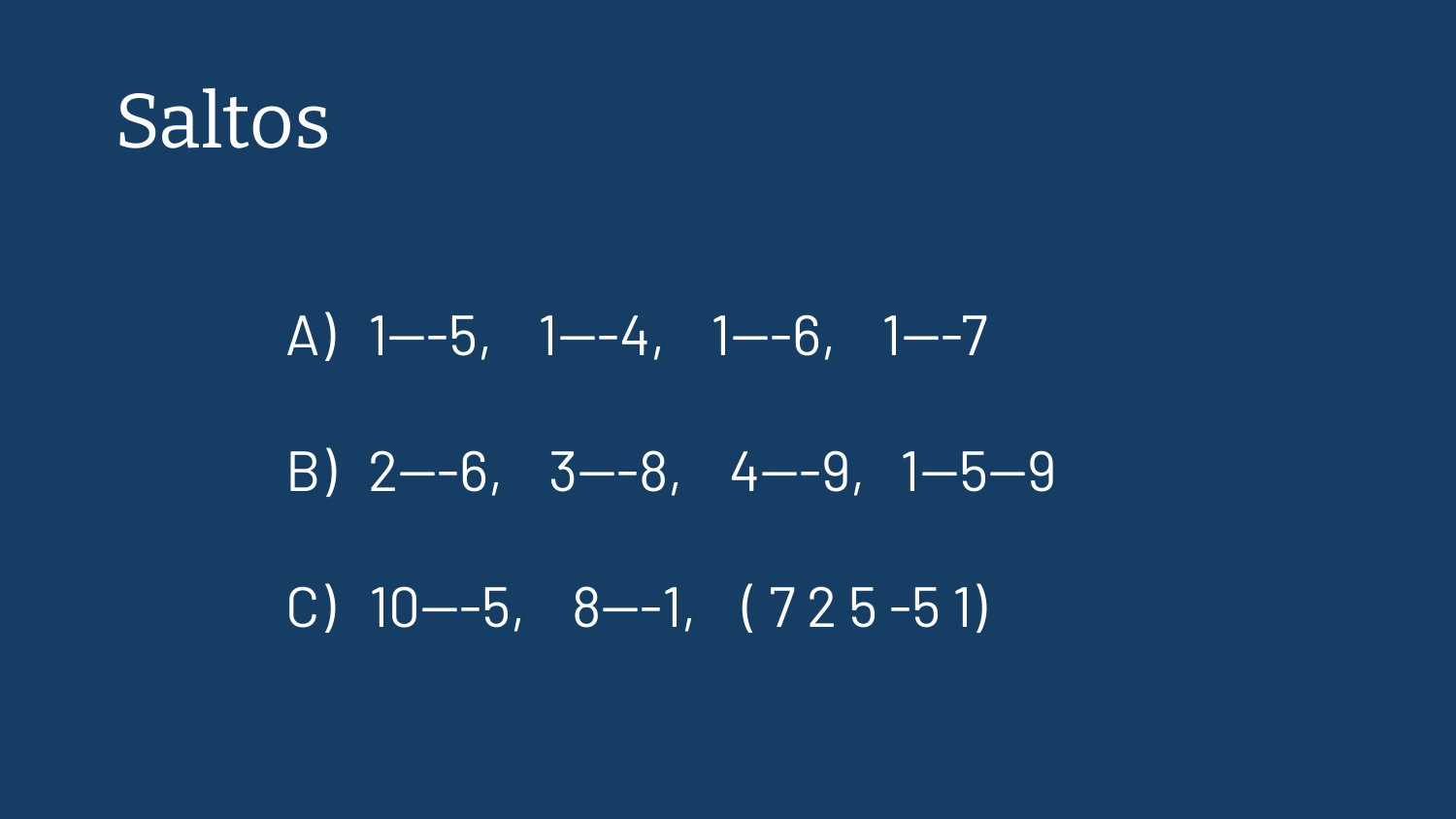

# Saltos
1---5,    1---4,    1---6,    1---7

2---6,    3---8,    4---9,   1--5--9

C)   10---5,    8---1,    ( 7 2 5 -5 1)